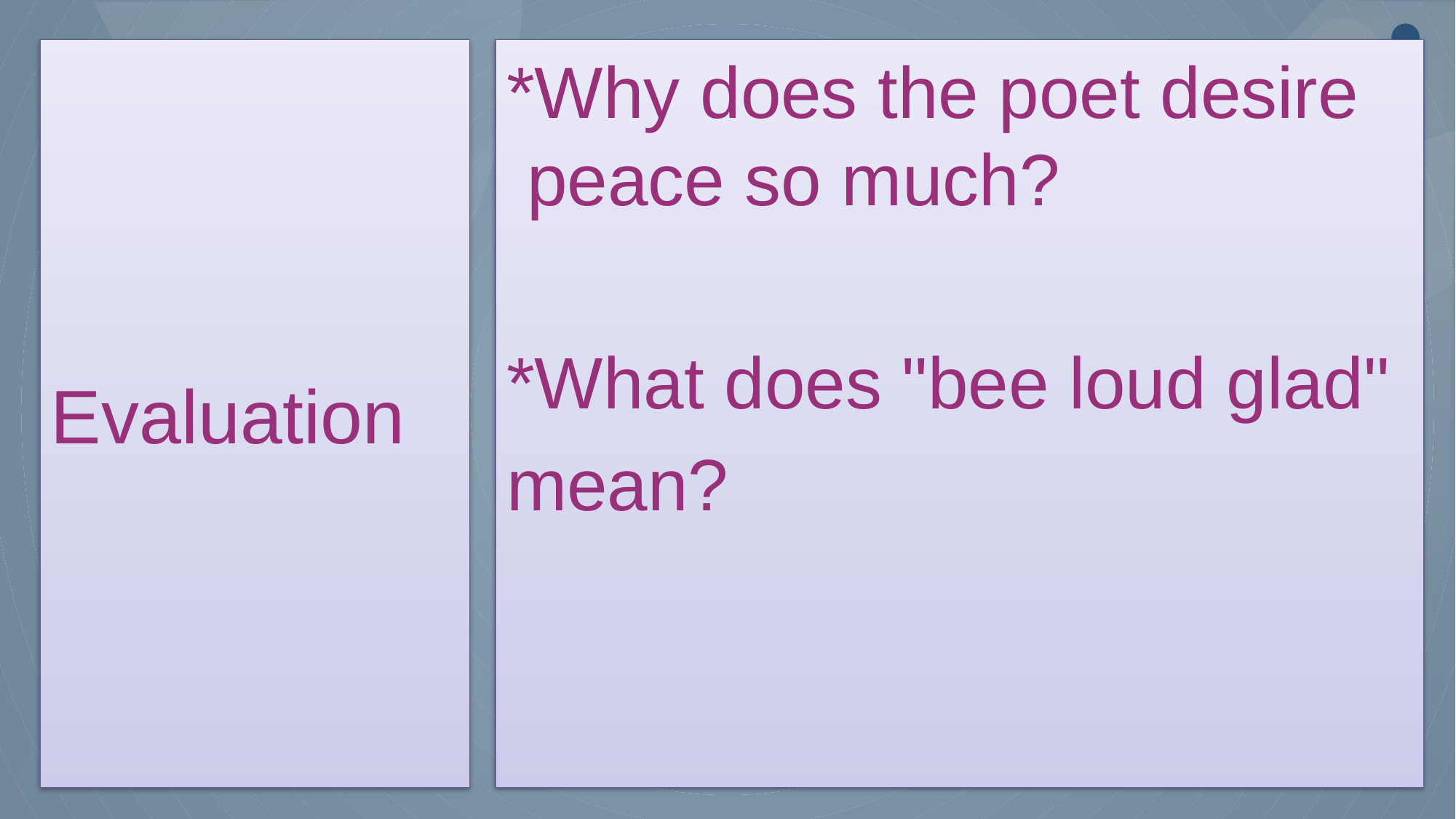

# Evaluation
*Why does the poet desire peace so much?

*What does "bee loud glad"
mean?